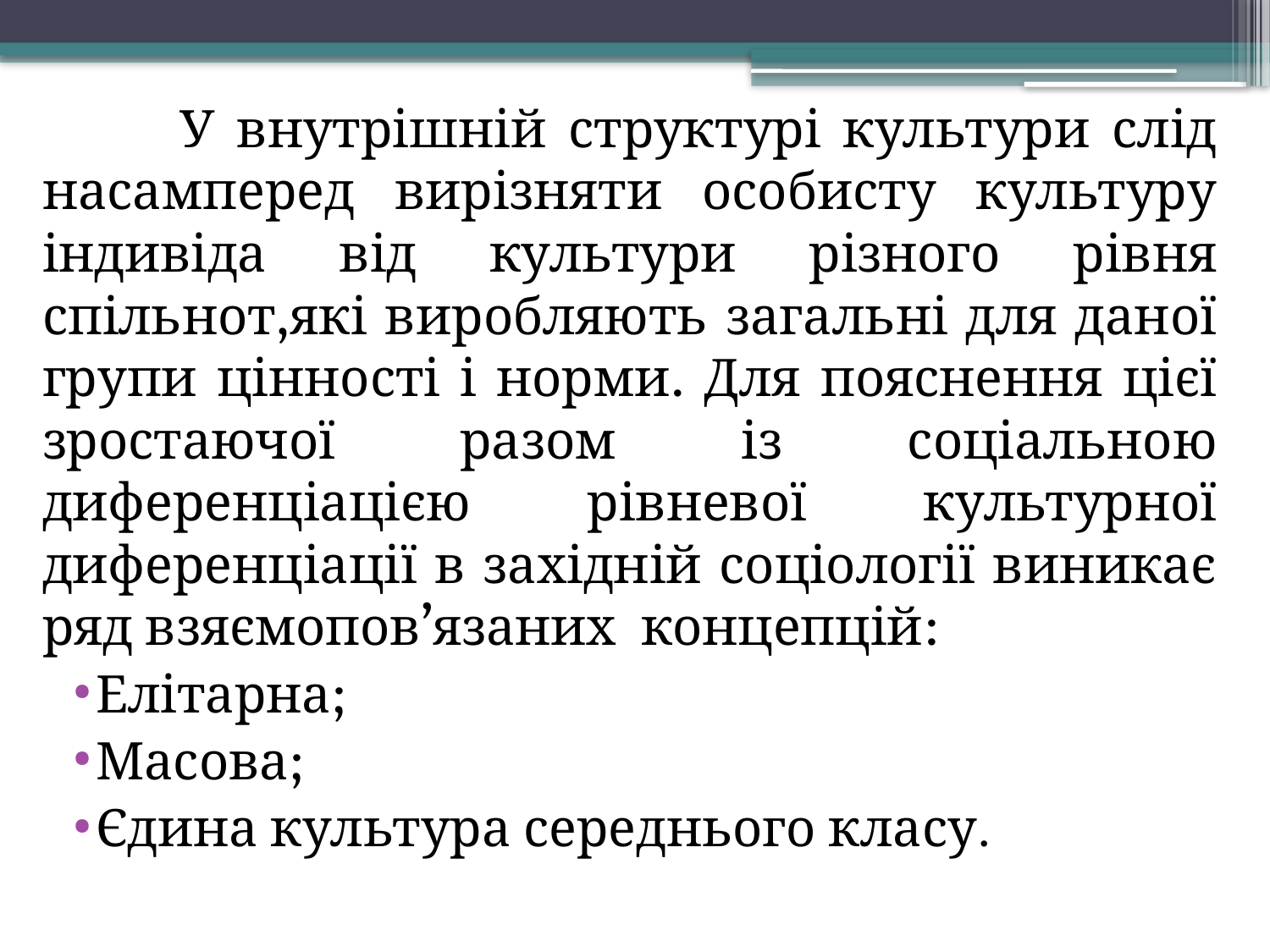

У внутрішній структурі культури слід насамперед вирізняти особисту культуру індивіда від культури різного рівня спільнот,які виробляють загальні для даної групи цінності і норми. Для пояснення цієї зростаючої разом із соціальною диференціацією рівневої культурної диференціації в західній соціології виникає ряд взяємопов’язаних  концепцій:
Елітарна;
Масова;
Єдина культура середнього класу.